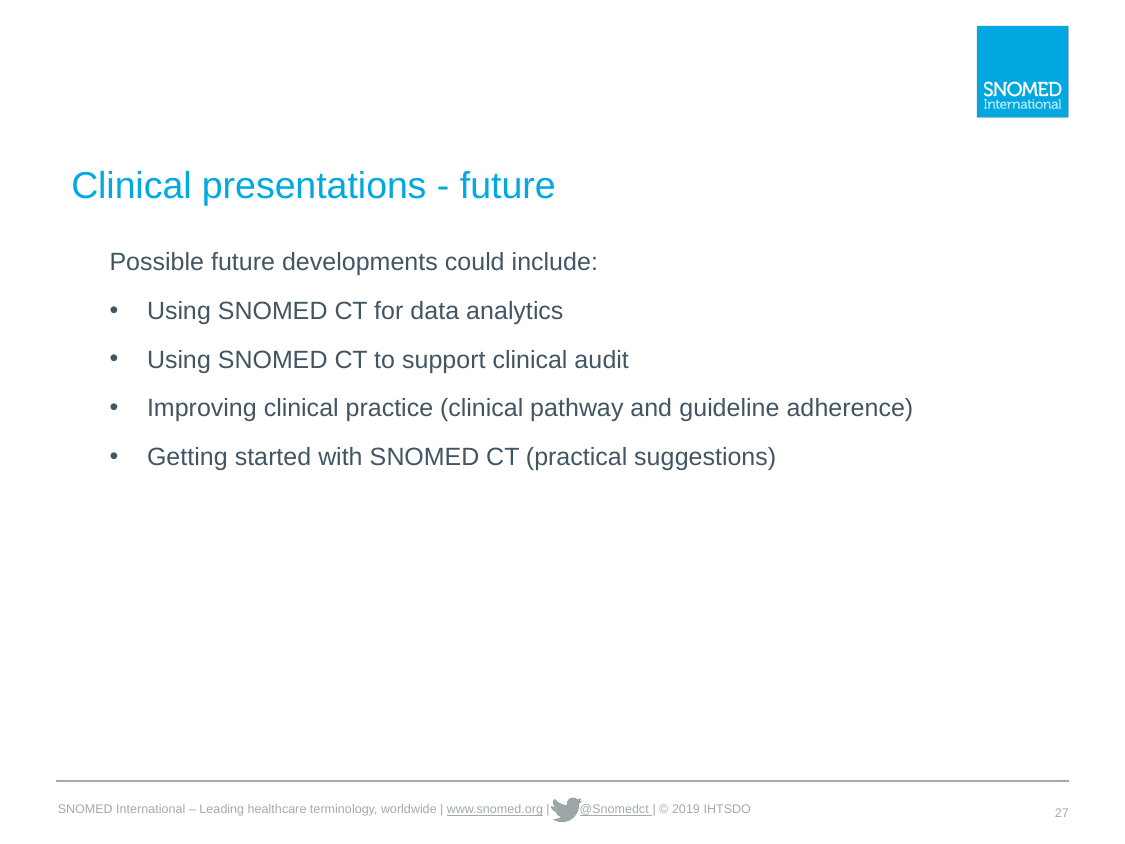

# Clinical presentations - future
Possible future developments could include:
Using SNOMED CT for data analytics
Using SNOMED CT to support clinical audit
Improving clinical practice (clinical pathway and guideline adherence)
Getting started with SNOMED CT (practical suggestions)

27